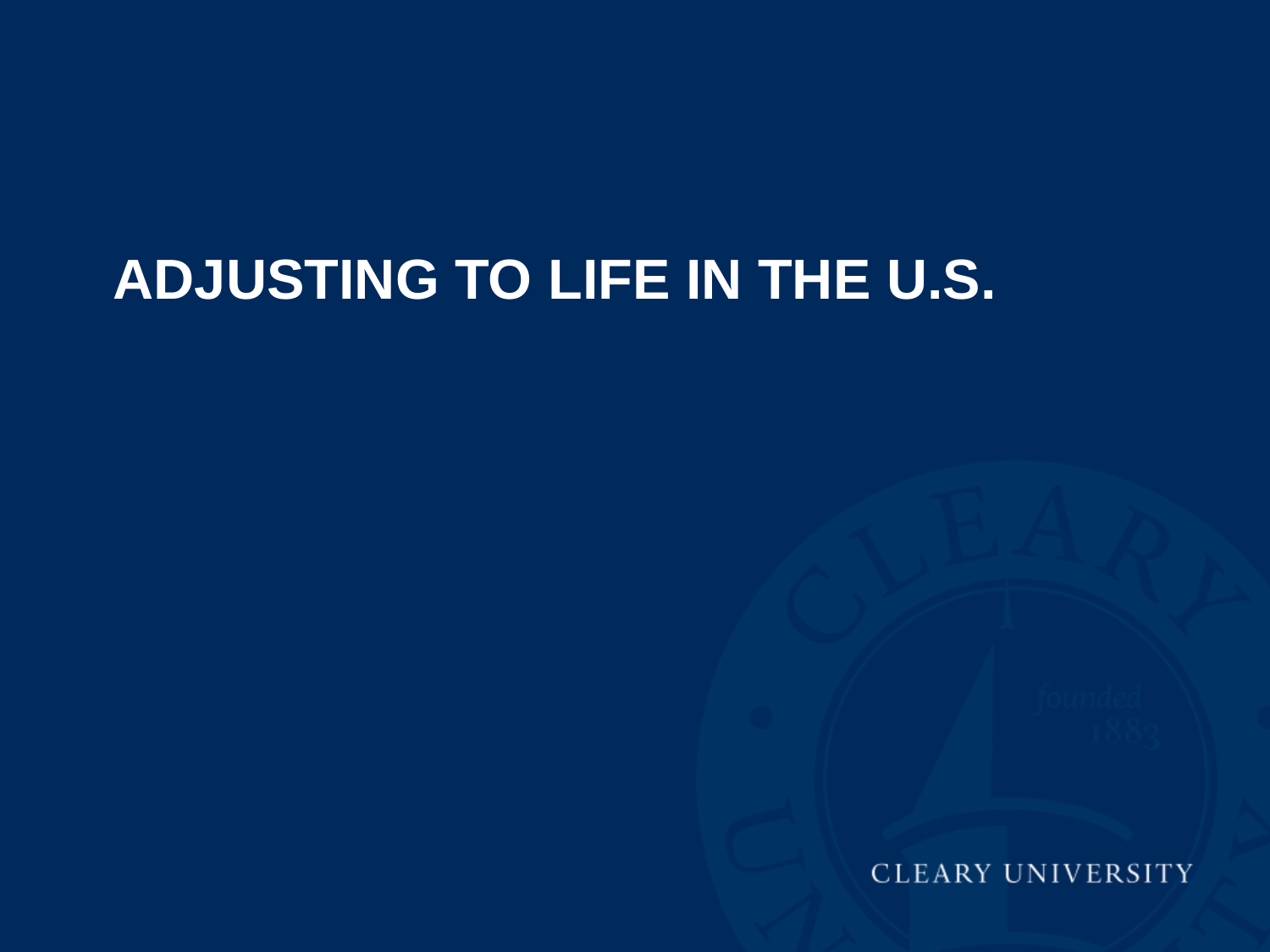

# Adjusting to Life in the U.S.